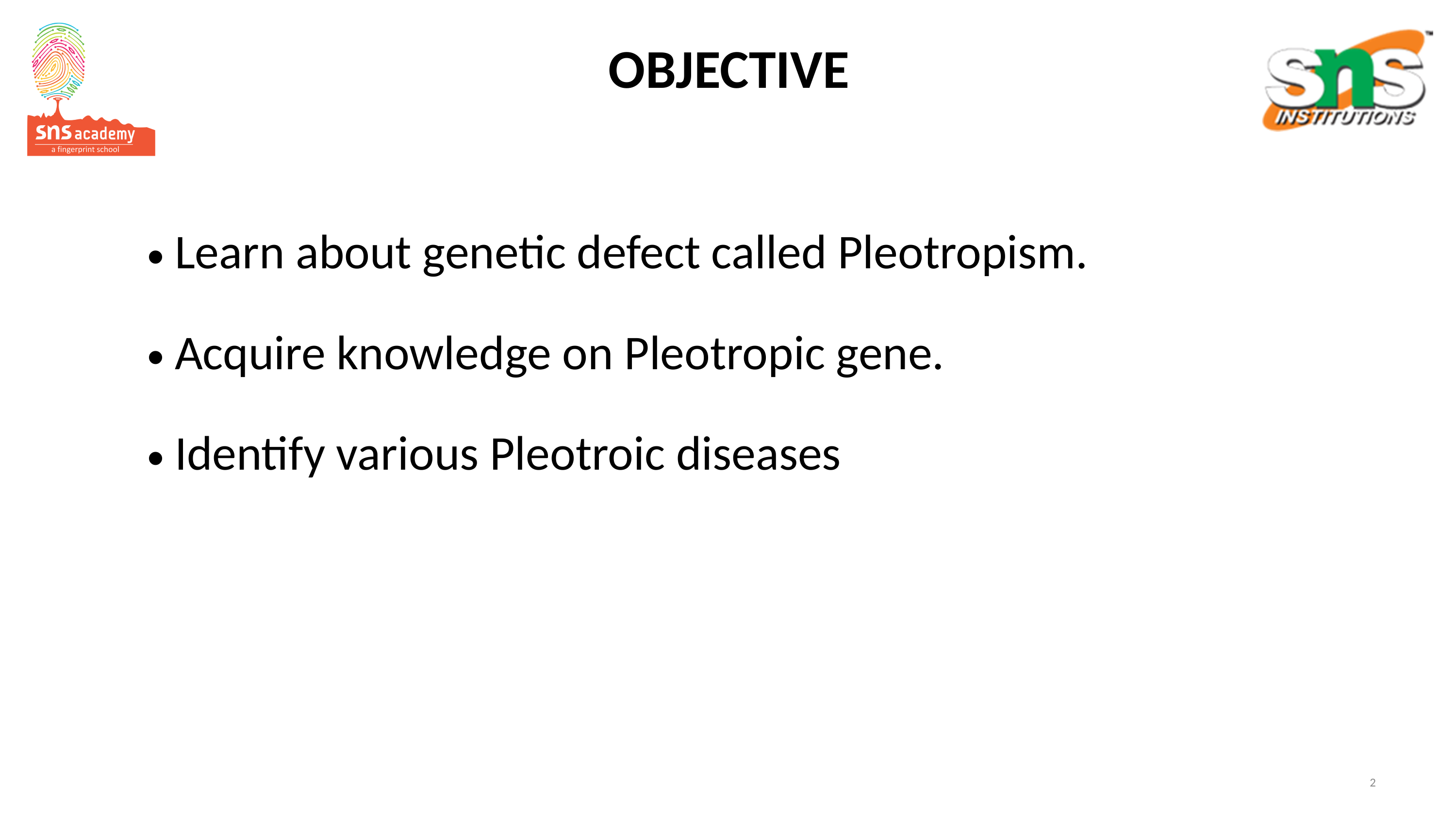

# OBJECTIVE
Learn about genetic defect called Pleotropism.
Acquire knowledge on Pleotropic gene.
Identify various Pleotroic diseases
2